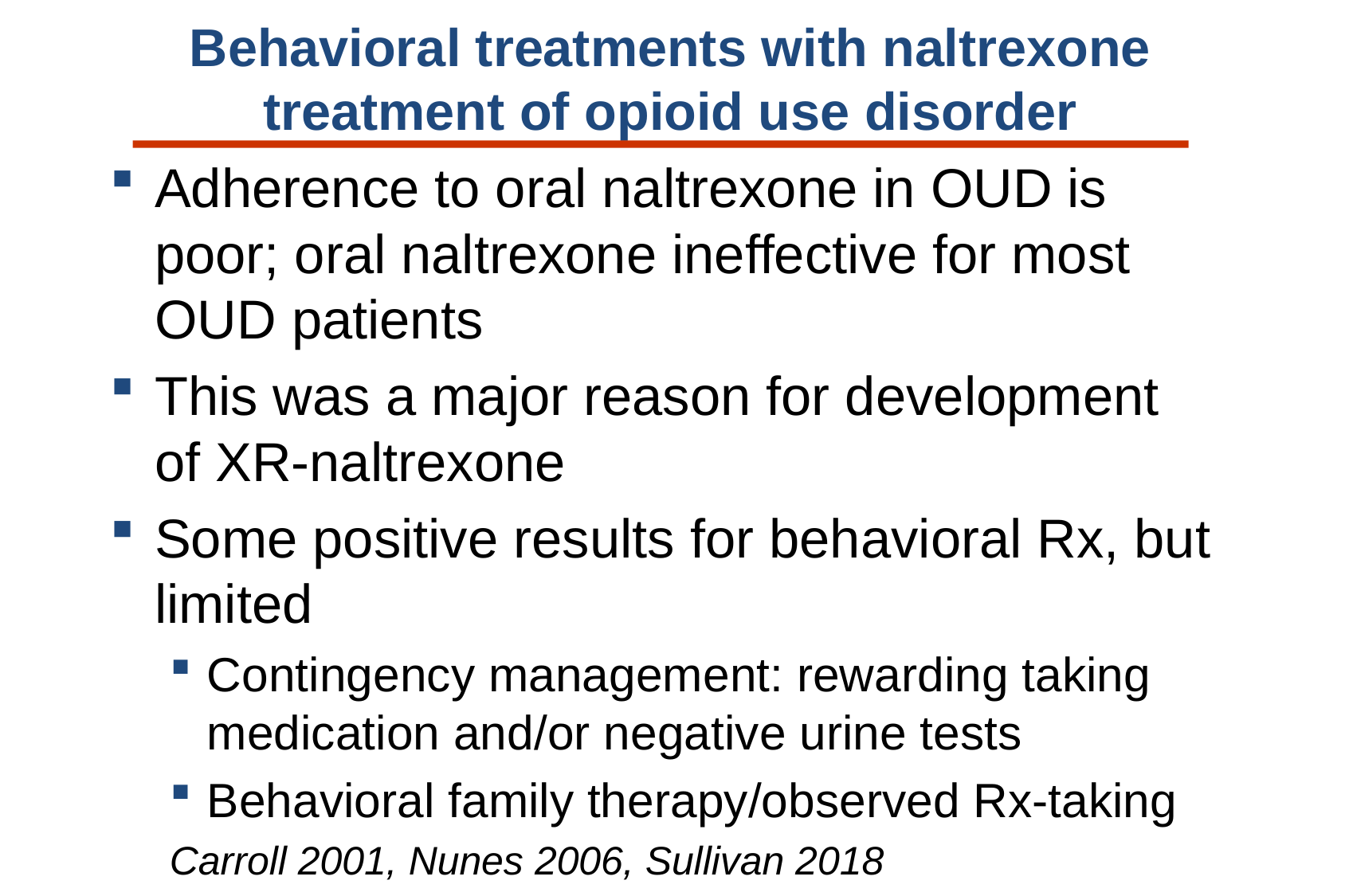

# Behavioral treatments with naltrexone treatment of opioid use disorder

Adherence to oral naltrexone in OUD is poor; oral naltrexone ineffective for most OUD patients
This was a major reason for development of XR-naltrexone
Some positive results for behavioral Rx, but limited
Contingency management: rewarding taking medication and/or negative urine tests
Behavioral family therapy/observed Rx-taking
Carroll 2001, Nunes 2006, Sullivan 2018